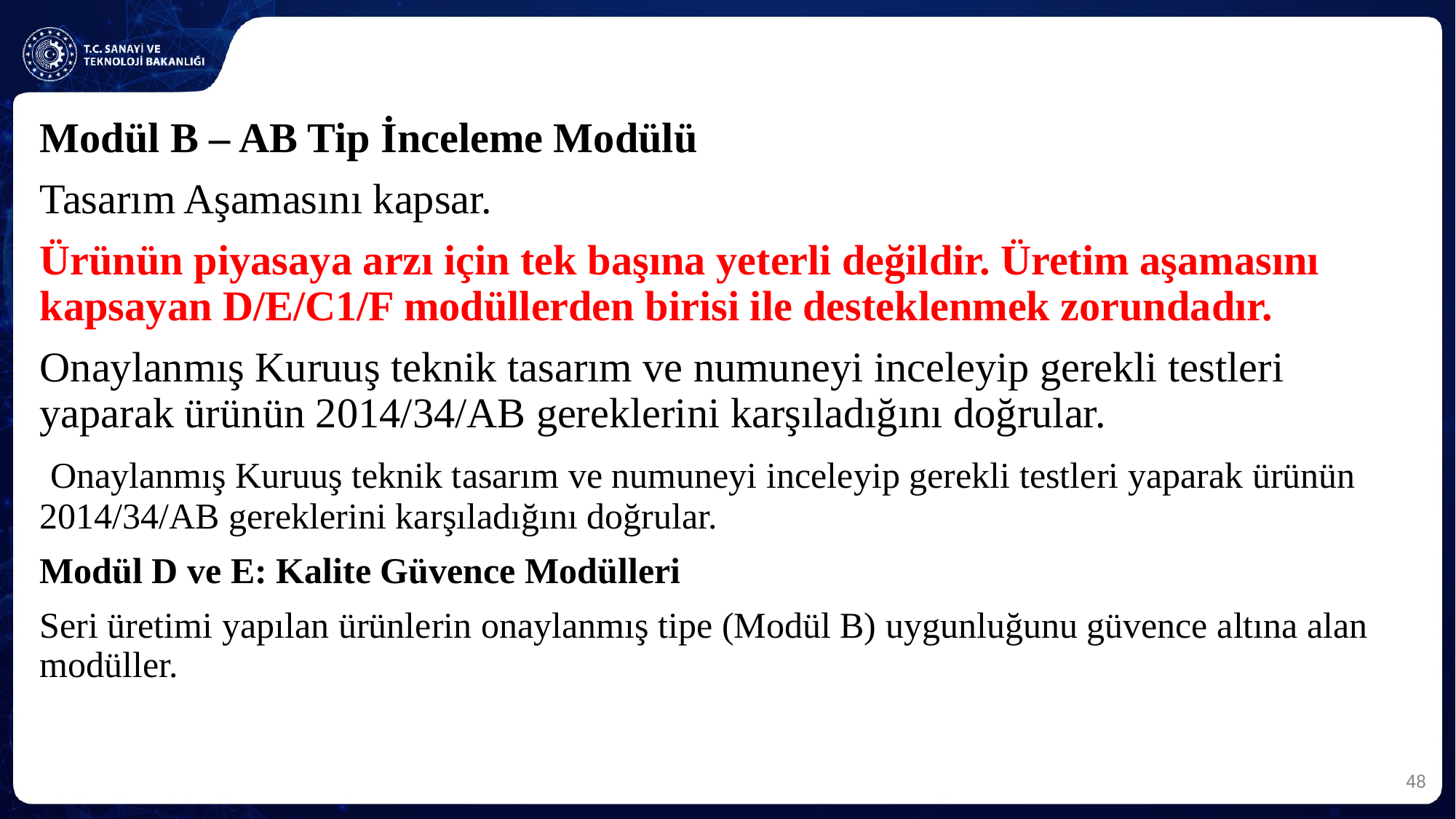

Modül B – AB Tip İnceleme Modülü
Tasarım Aşamasını kapsar.
Ürünün piyasaya arzı için tek başına yeterli değildir. Üretim aşamasını kapsayan D/E/C1/F modüllerden birisi ile desteklenmek zorundadır.
Onaylanmış Kuruuş teknik tasarım ve numuneyi inceleyip gerekli testleri yaparak ürünün 2014/34/AB gereklerini karşıladığını doğrular.
 Onaylanmış Kuruuş teknik tasarım ve numuneyi inceleyip gerekli testleri yaparak ürünün 2014/34/AB gereklerini karşıladığını doğrular.
Modül D ve E: Kalite Güvence Modülleri
Seri üretimi yapılan ürünlerin onaylanmış tipe (Modül B) uygunluğunu güvence altına alan modüller.

48